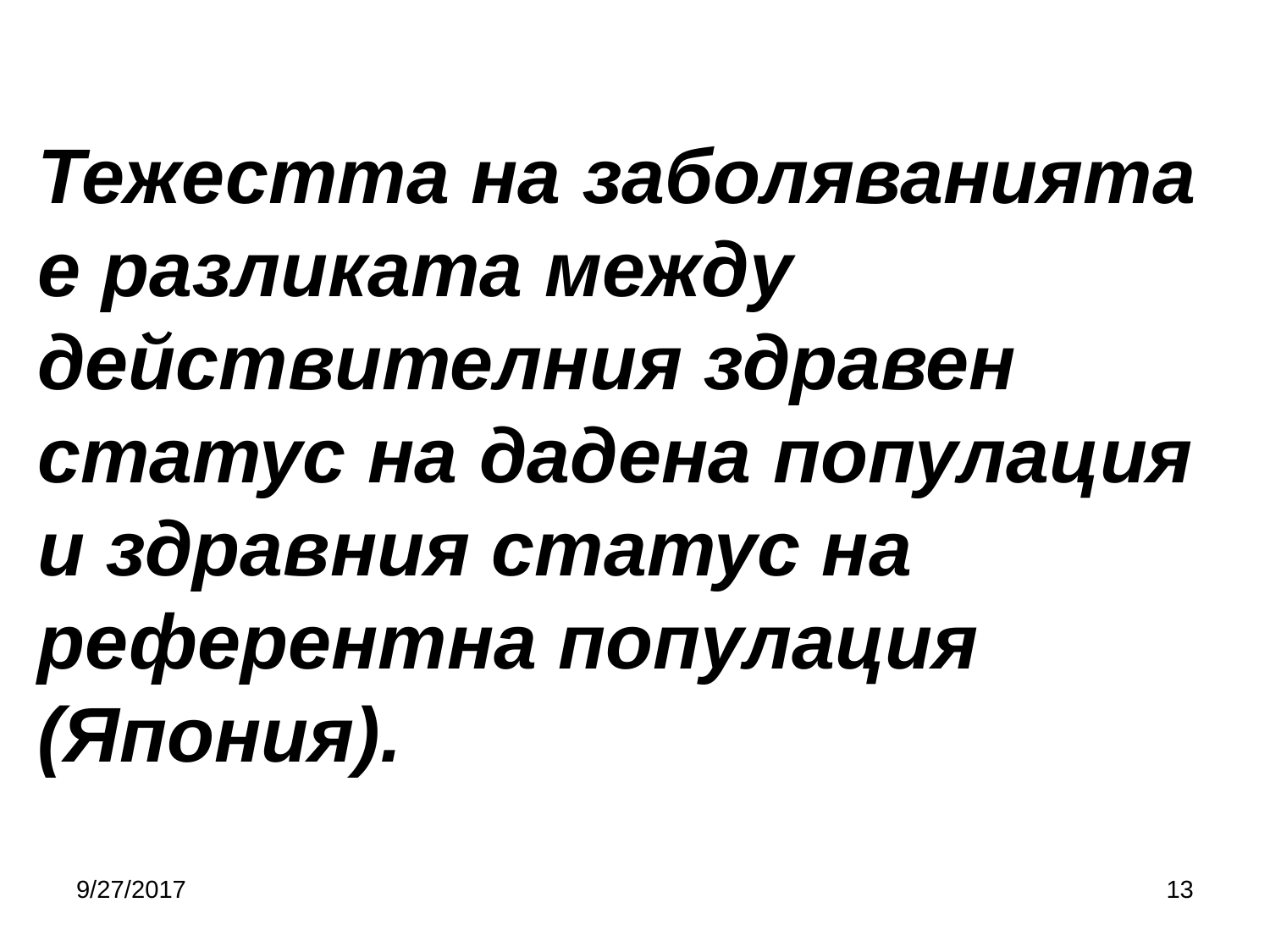

# Тежестта на заболяванията е разликата между действителния здравен статус на дадена популация и здравния статус на референтна популация (Япония).
9/27/2017
13